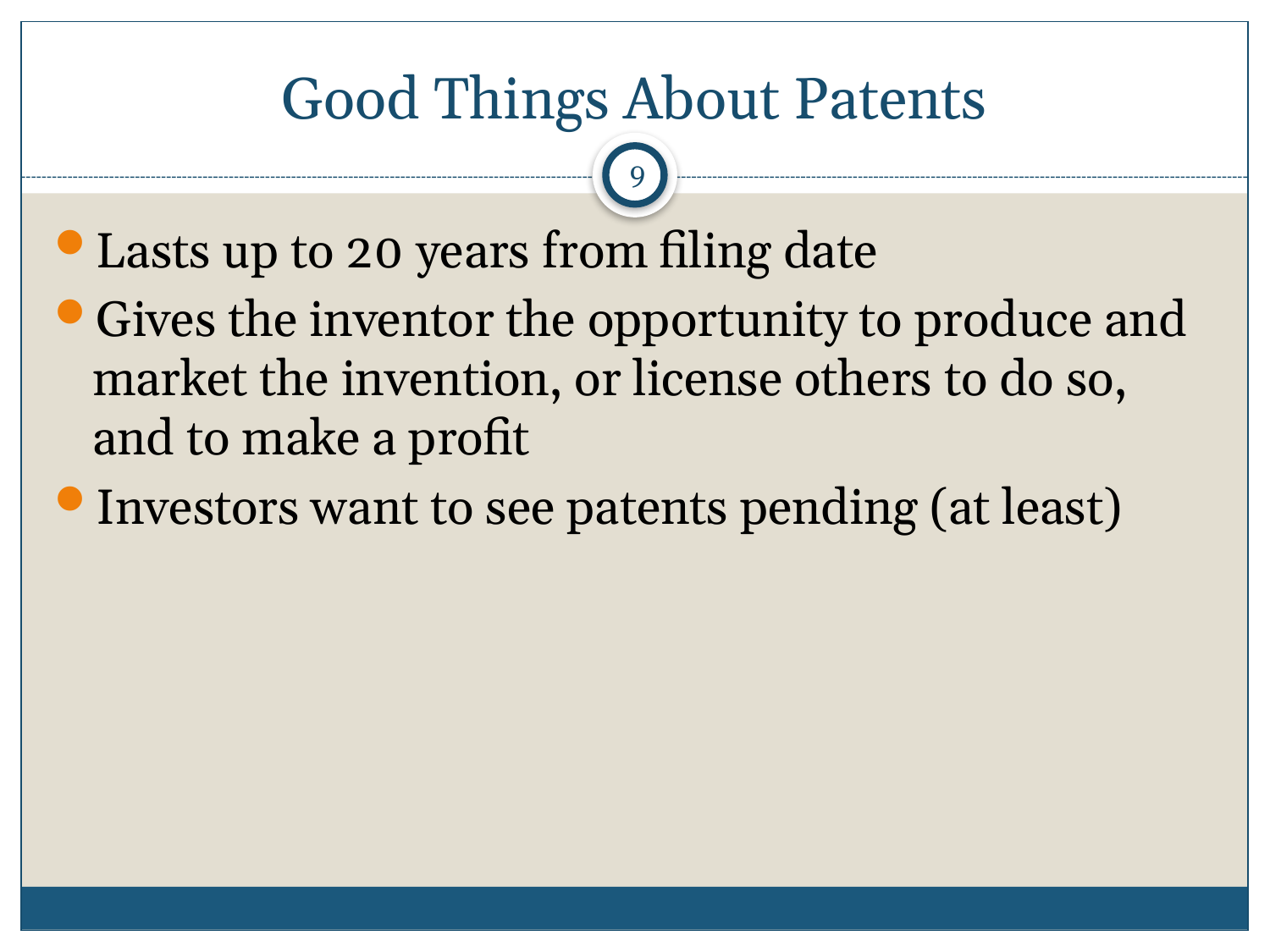

# Good Things About Patents
9
Lasts up to 20 years from filing date
Gives the inventor the opportunity to produce and market the invention, or license others to do so, and to make a profit
Investors want to see patents pending (at least)